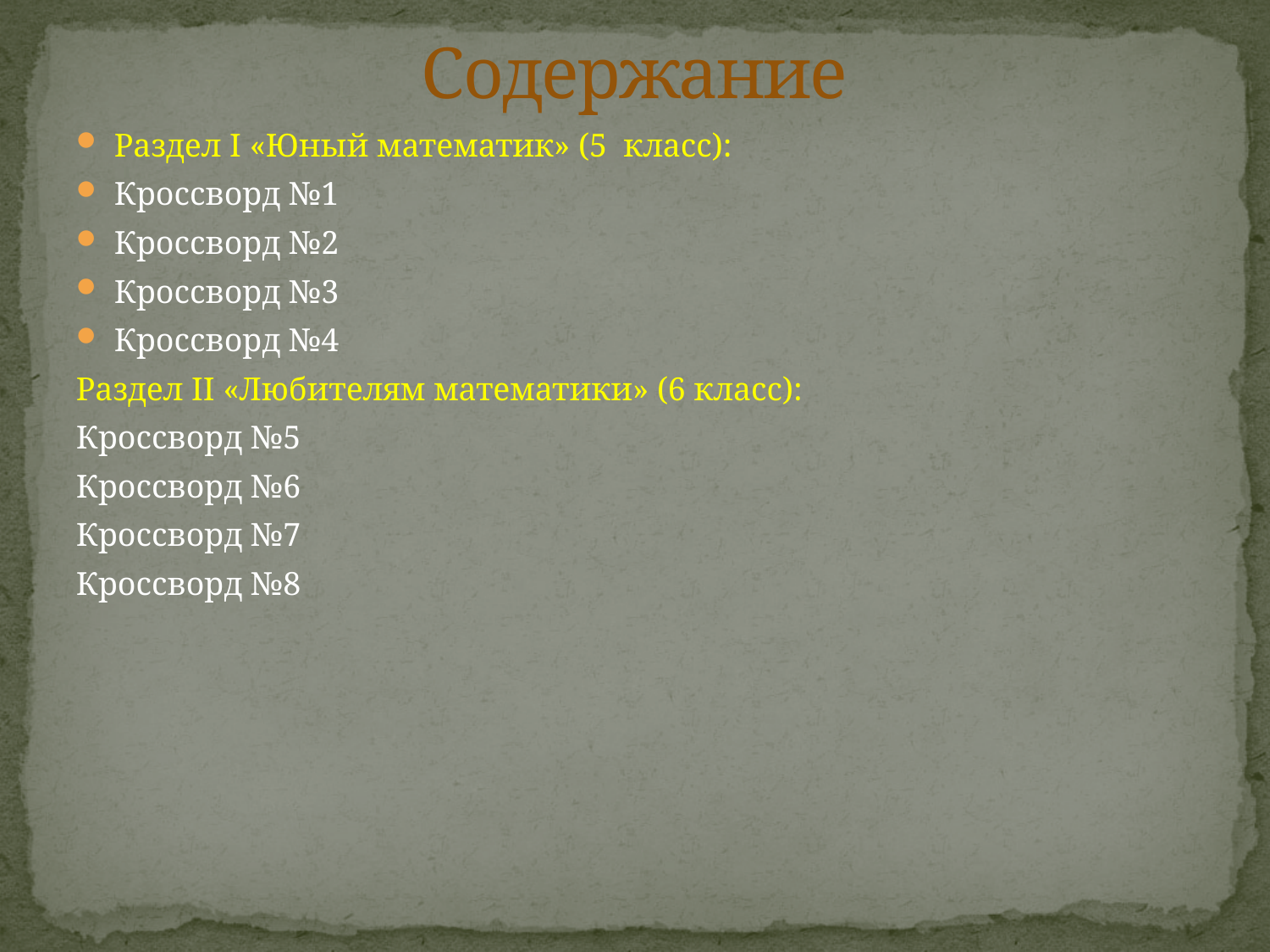

# Содержание
Раздел I «Юный математик» (5  класс):
Кроссворд №1
Кроссворд №2
Кроссворд №3
Кроссворд №4
Раздел II «Любителям математики» (6 класс):
Кроссворд №5
Кроссворд №6
Кроссворд №7
Кроссворд №8